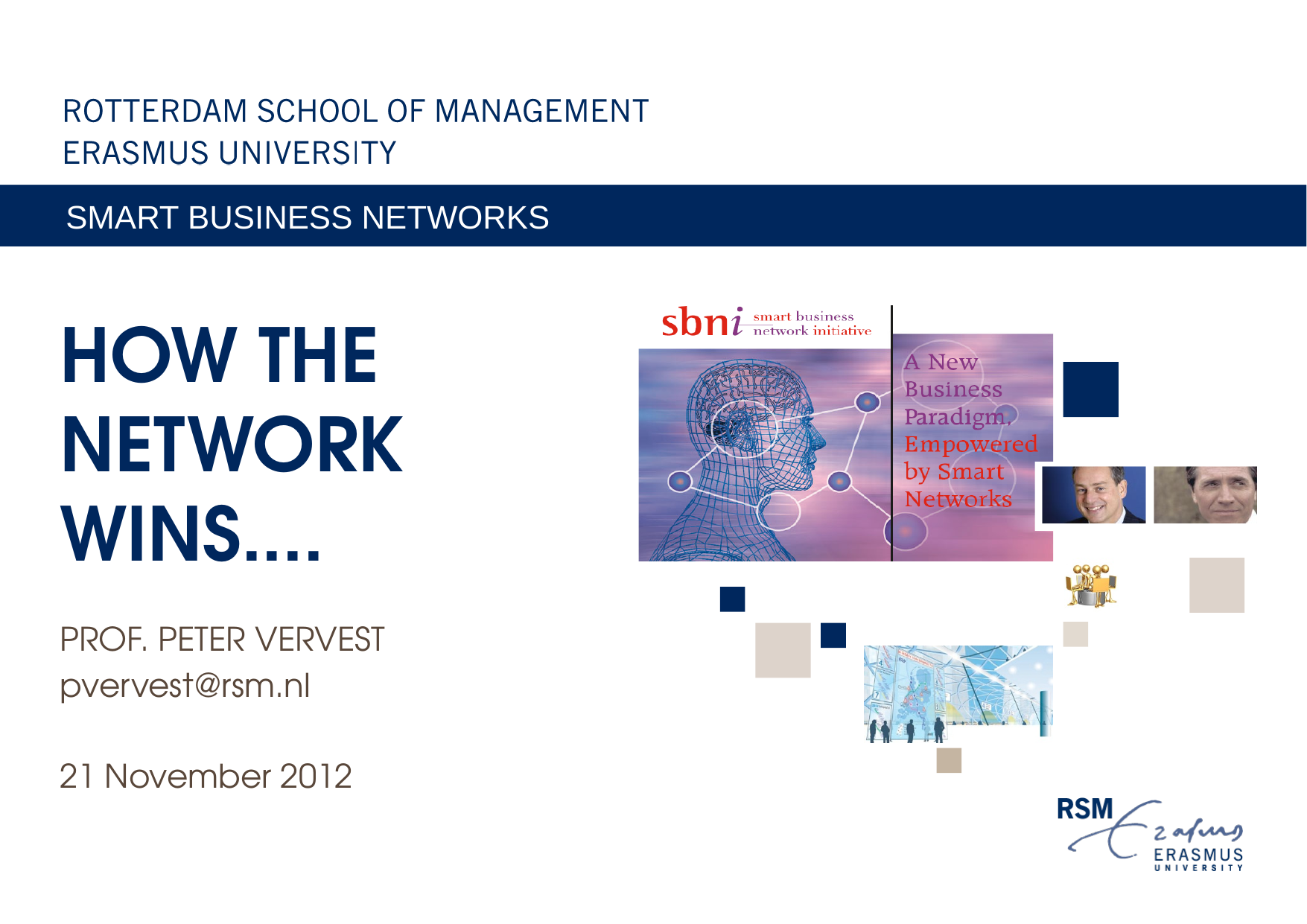

SMART BUSINESS NETWORKS
# HOW THE NETWORK WINS....
PROF. PETER VERVEST
pvervest@rsm.nl

21 November 2012